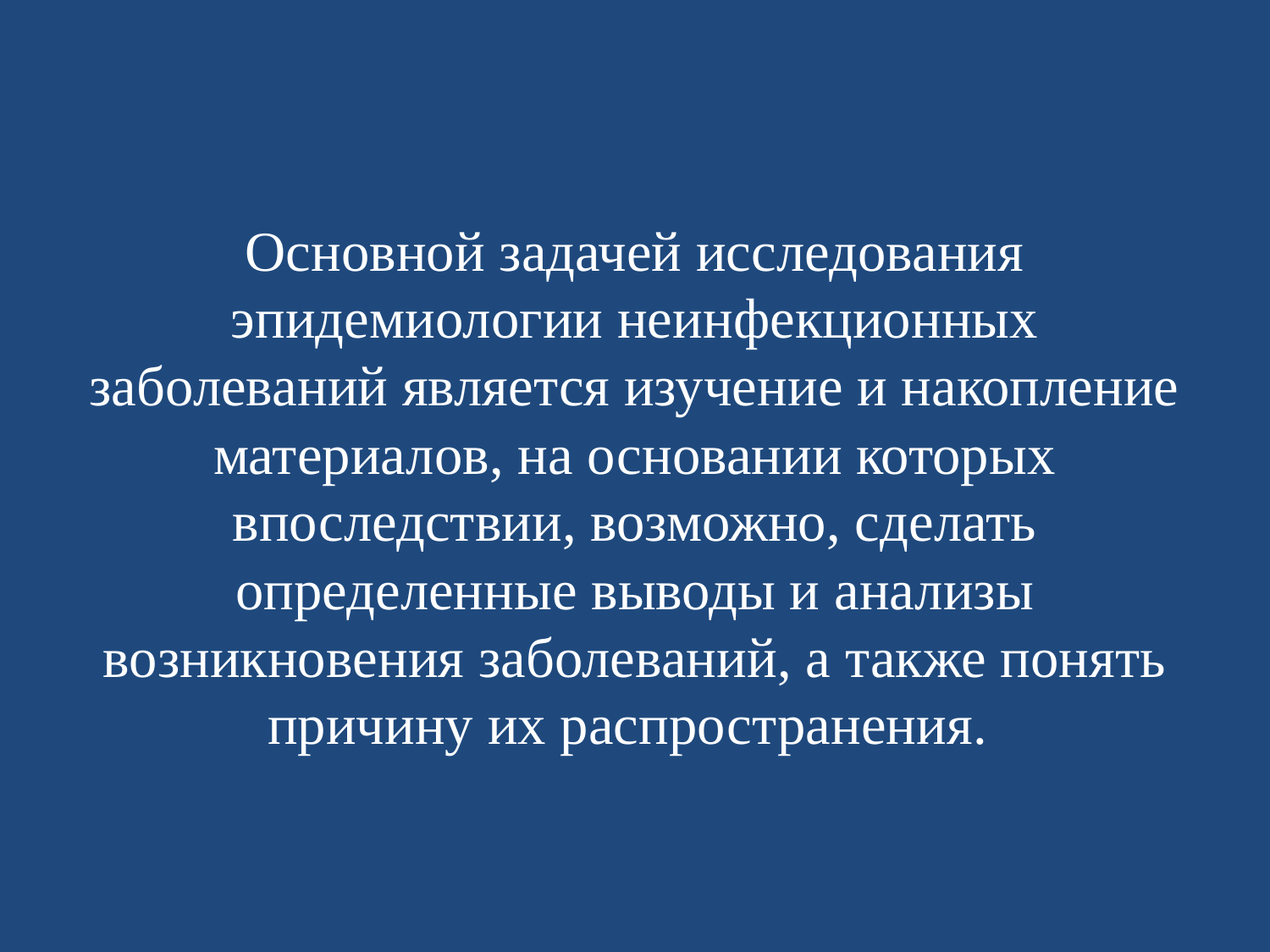

# Основной задачей исследования эпидемиологии неинфекционных заболеваний является изучение и накопление материалов, на основании которых впоследствии, возможно, сделать определенные выводы и анализы возникновения заболеваний, а также понять причину их распространения.